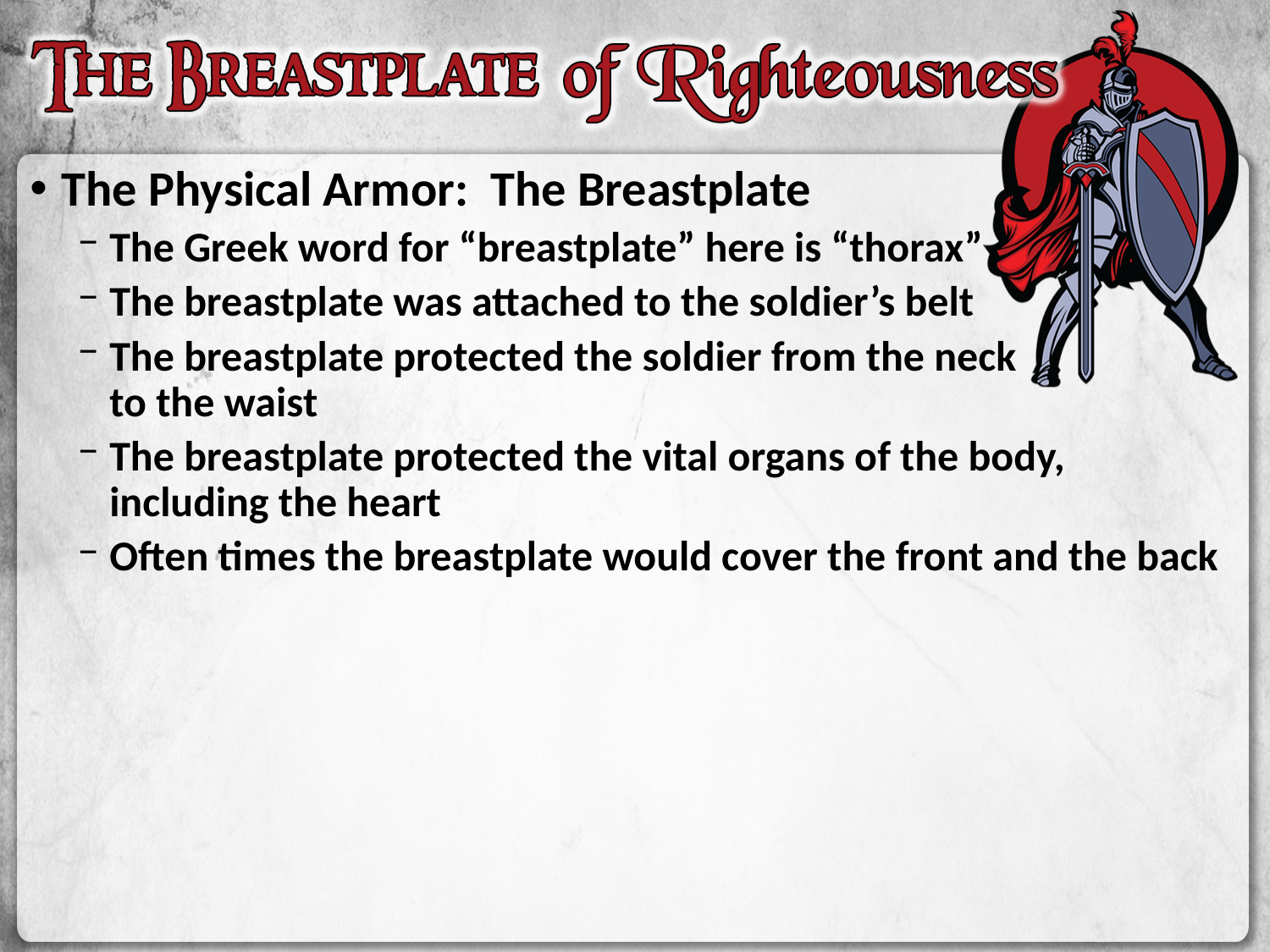

The Physical Armor:  The Breastplate
The Greek word for “breastplate” here is “thorax”
The breastplate was attached to the soldier’s belt
The breastplate protected the soldier from the neck
to the waist
The breastplate protected the vital organs of the body, including the heart
Often times the breastplate would cover the front and the back